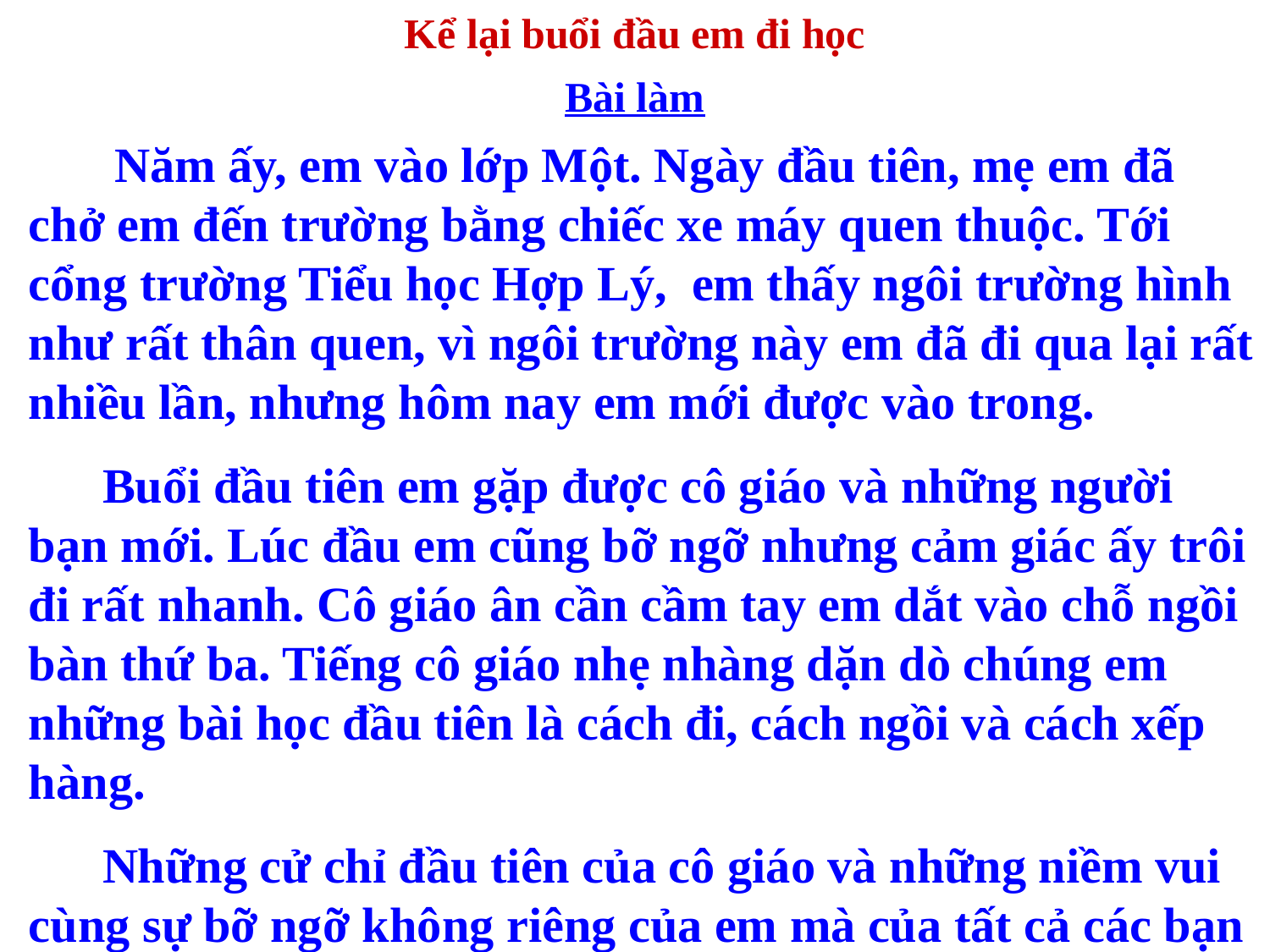

Kể lại buổi đầu em đi học
Bài làm
       Năm ấy, em vào lớp Một. Ngày đầu tiên, mẹ em đã chở em đến trường bằng chiếc xe máy quen thuộc. Tới cổng trường Tiểu học Hợp Lý,  em thấy ngôi trường hình như rất thân quen, vì ngôi trường này em đã đi qua lại rất nhiều lần, nhưng hôm nay em mới được vào trong.
      Buổi đầu tiên em gặp được cô giáo và những người bạn mới. Lúc đầu em cũng bỡ ngỡ nhưng cảm giác ấy trôi đi rất nhanh. Cô giáo ân cần cầm tay em dắt vào chỗ ngồi bàn thứ ba. Tiếng cô giáo nhẹ nhàng dặn dò chúng em những bài học đầu tiên là cách đi, cách ngồi và cách xếp hàng.
      Những cử chỉ đầu tiên của cô giáo và những niềm vui cùng sự bỡ ngỡ không riêng của em mà của tất cả các bạn làm em nhớ mãi ngày đầu tiên đi học, ngày đầu tiên em được đến trường Tiểu học.